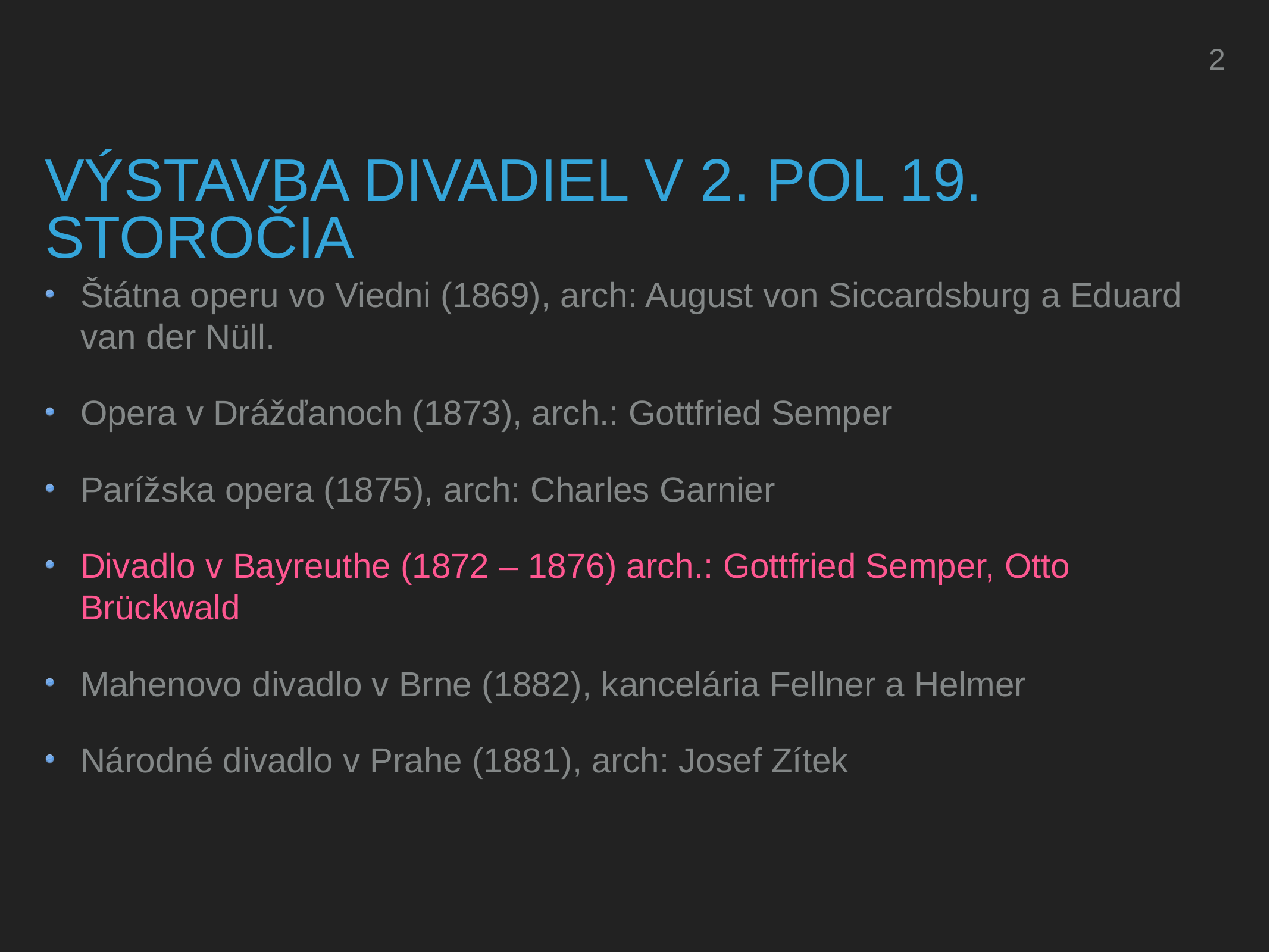

2
# Výstavba divadiel v 2. pol 19. storočia
Štátna operu vo Viedni (1869), arch: August von Siccardsburg a Eduard van der Nüll.
Opera v Drážďanoch (1873), arch.: Gottfried Semper
Parížska opera (1875), arch: Charles Garnier
Divadlo v Bayreuthe (1872 – 1876) arch.: Gottfried Semper, Otto Brückwald
Mahenovo divadlo v Brne (1882), kancelária Fellner a Helmer
Národné divadlo v Prahe (1881), arch: Josef Zítek